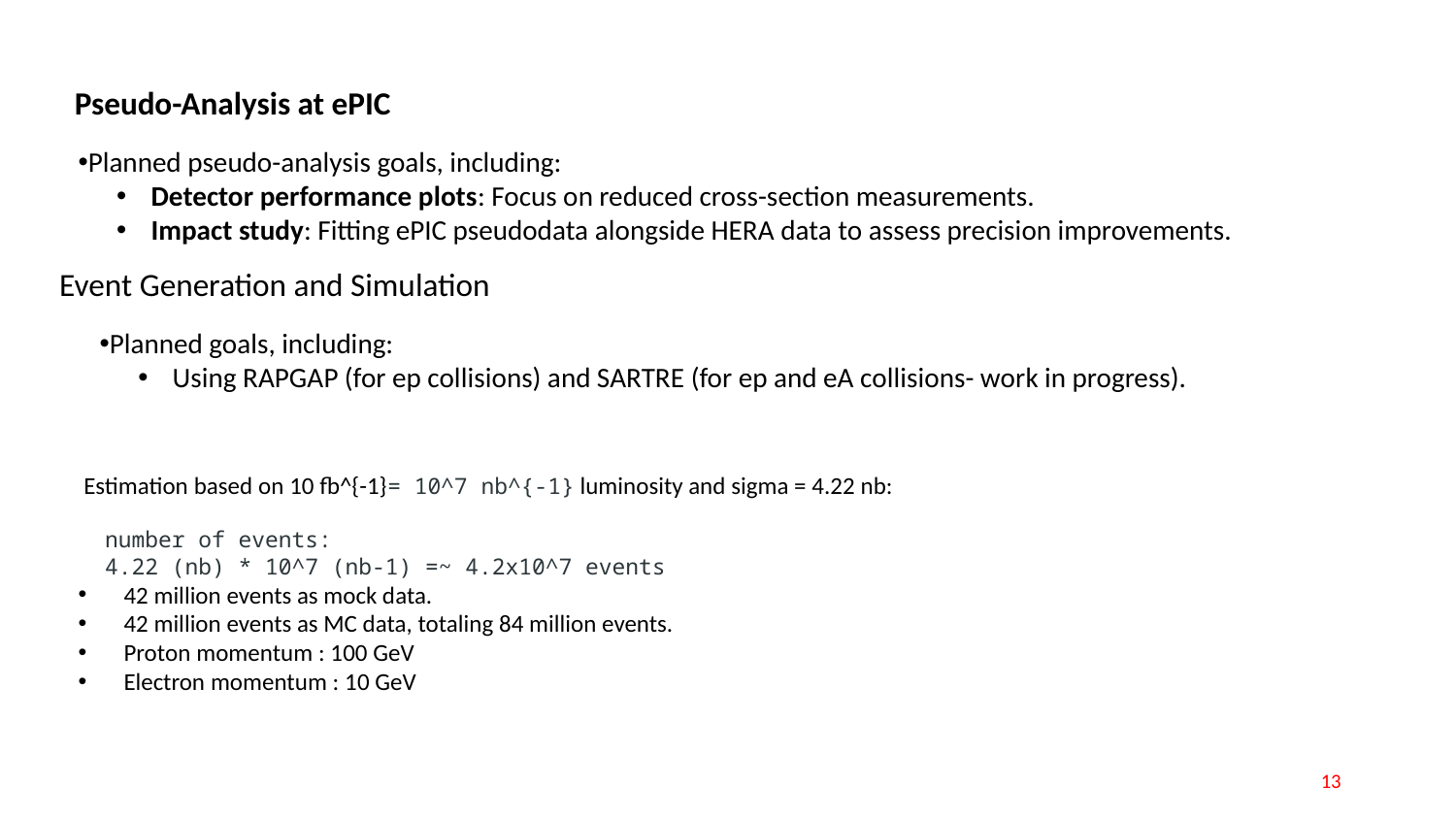

Pseudo-Analysis at ePIC
Planned pseudo-analysis goals, including:
Detector performance plots: Focus on reduced cross-section measurements.
Impact study: Fitting ePIC pseudodata alongside HERA data to assess precision improvements.

Event Generation and Simulation
Planned goals, including:
Using RAPGAP (for ep collisions) and SARTRE (for ep and eA collisions- work in progress).

 Estimation based on 10 fb^{-1}= 10^7 nb^{-1} luminosity and sigma = 4.22 nb:
  number of events:
  4.22 (nb) * 10^7 (nb-1) =~ 4.2x10^7 events
42 million events as mock data.
42 million events as MC data, totaling 84 million events.
Proton momentum : 100 GeV
Electron momentum : 10 GeV

13